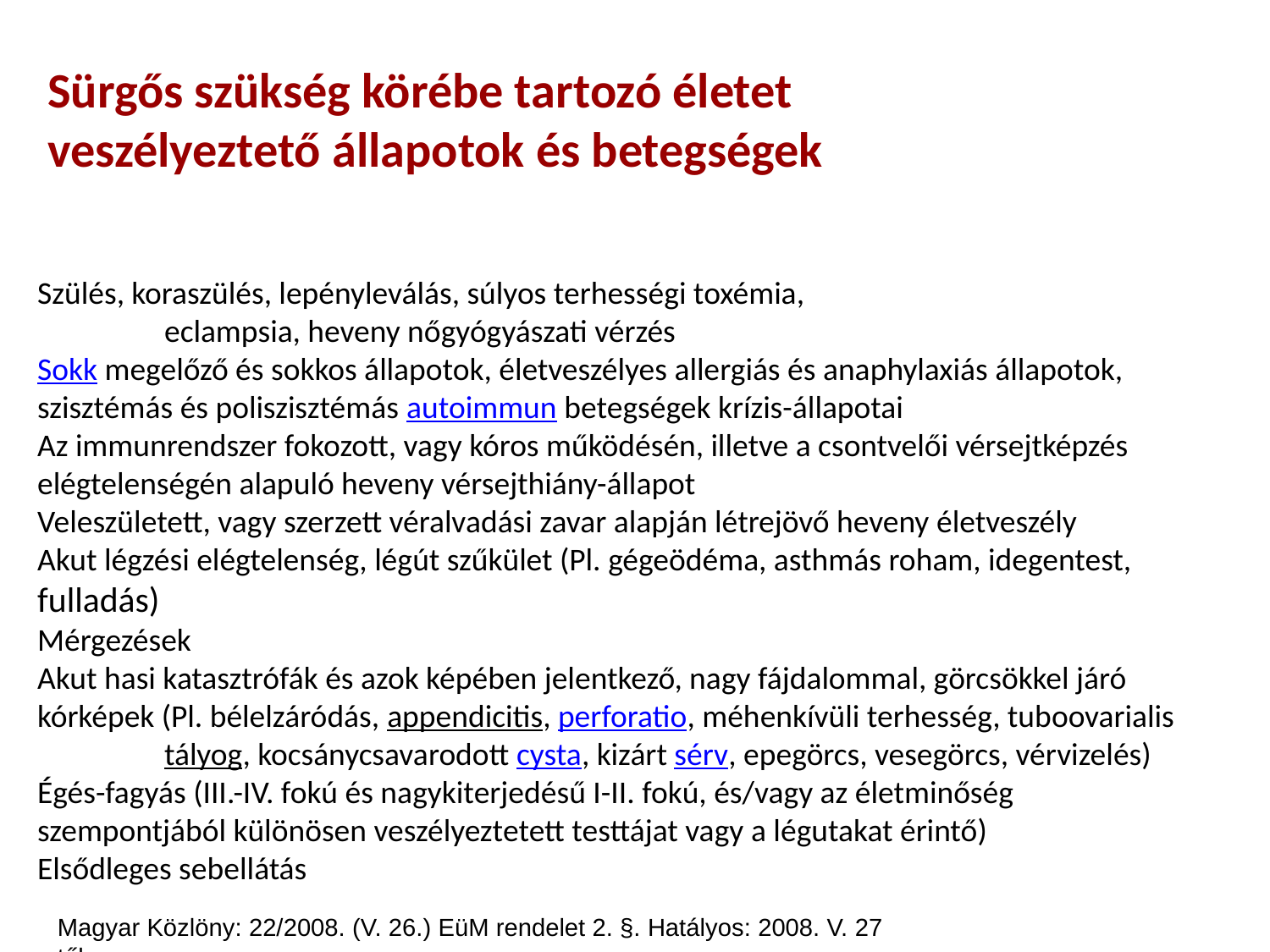

# Sürgős szükség körébe tartozó életet veszélyeztető állapotok és betegségek

Szülés, koraszülés, lepényleválás, súlyos terhességi toxémia,
 	eclampsia, heveny nőgyógyászati vérzés
Sokk megelőző és sokkos állapotok, életveszélyes allergiás és anaphylaxiás állapotok,    	szisztémás és poliszisztémás autoimmun betegségek krízis-állapotai
Az immunrendszer fokozott, vagy kóros működésén, illetve a csontvelői vérsejtképzés 	elégtelenségén alapuló heveny vérsejthiány-állapot
Veleszületett, vagy szerzett véralvadási zavar alapján létrejövő heveny életveszély
Akut légzési elégtelenség, légút szűkület (Pl. gégeödéma, asthmás roham, idegentest, 	fulladás)
Mérgezések
Akut hasi katasztrófák és azok képében jelentkező, nagy fájdalommal, görcsökkel járó kórképek (Pl. bélelzáródás, appendicitis, perforatio, méhenkívüli terhesség, tuboovarialis 	tályog, kocsánycsavarodott cysta, kizárt sérv, epegörcs, vesegörcs, vérvizelés)
Égés-fagyás (III.-IV. fokú és nagykiterjedésű I-II. fokú, és/vagy az életminőség 	szempontjából különösen veszélyeztetett testtájat vagy a légutakat érintő)
Elsődleges sebellátás
Magyar Közlöny: 22/2008. (V. 26.) EüM rendelet 2. §. Hatályos: 2008. V. 27 től.